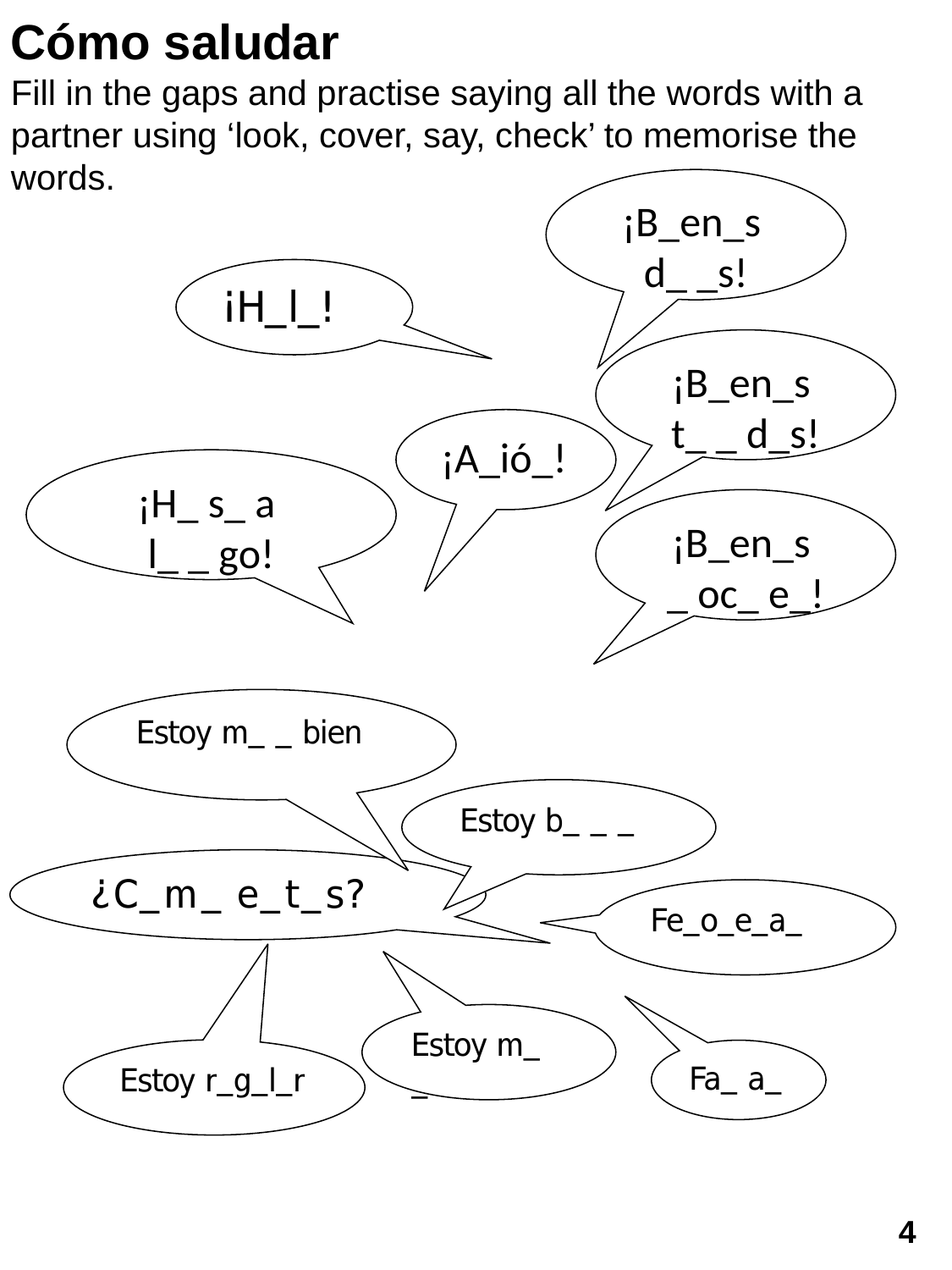

Cómo saludar
Fill in the gaps and practise saying all the words with a partner using ‘look, cover, say, check’ to memorise the words.
¡B_en_s
d_ _s!
¡H_l_!
¡B_en_s
t_ _ d_s!
¡A_ió_!
¡H_ s_ a
l_ _ go!
¡B_en_s
_ oc_ e_!
Estoy m_ _ bien
Estoy b_ _ _
¿C_m_ e_t_s?
Fe_o_e_a_
Estoy m_ _
Estoy r_g_l_r
Fa_ a_
4